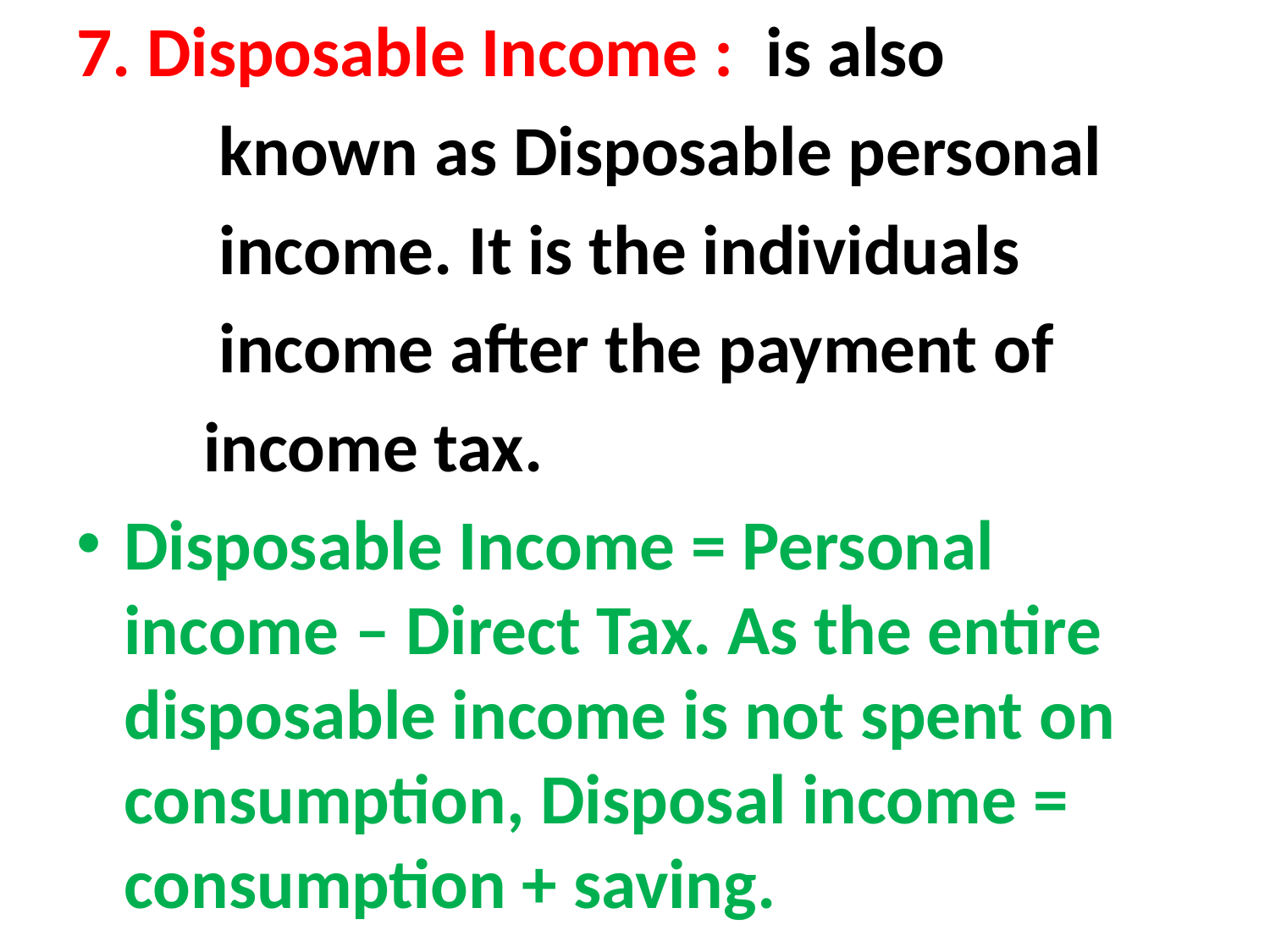

7. Disposable Income :  is also
         known as Disposable personal
         income. It is the individuals
         income after the payment of
        income tax.
Disposable Income = Personal income – Direct Tax. As the entire disposable income is not spent on consumption, Disposal income = consumption + saving.